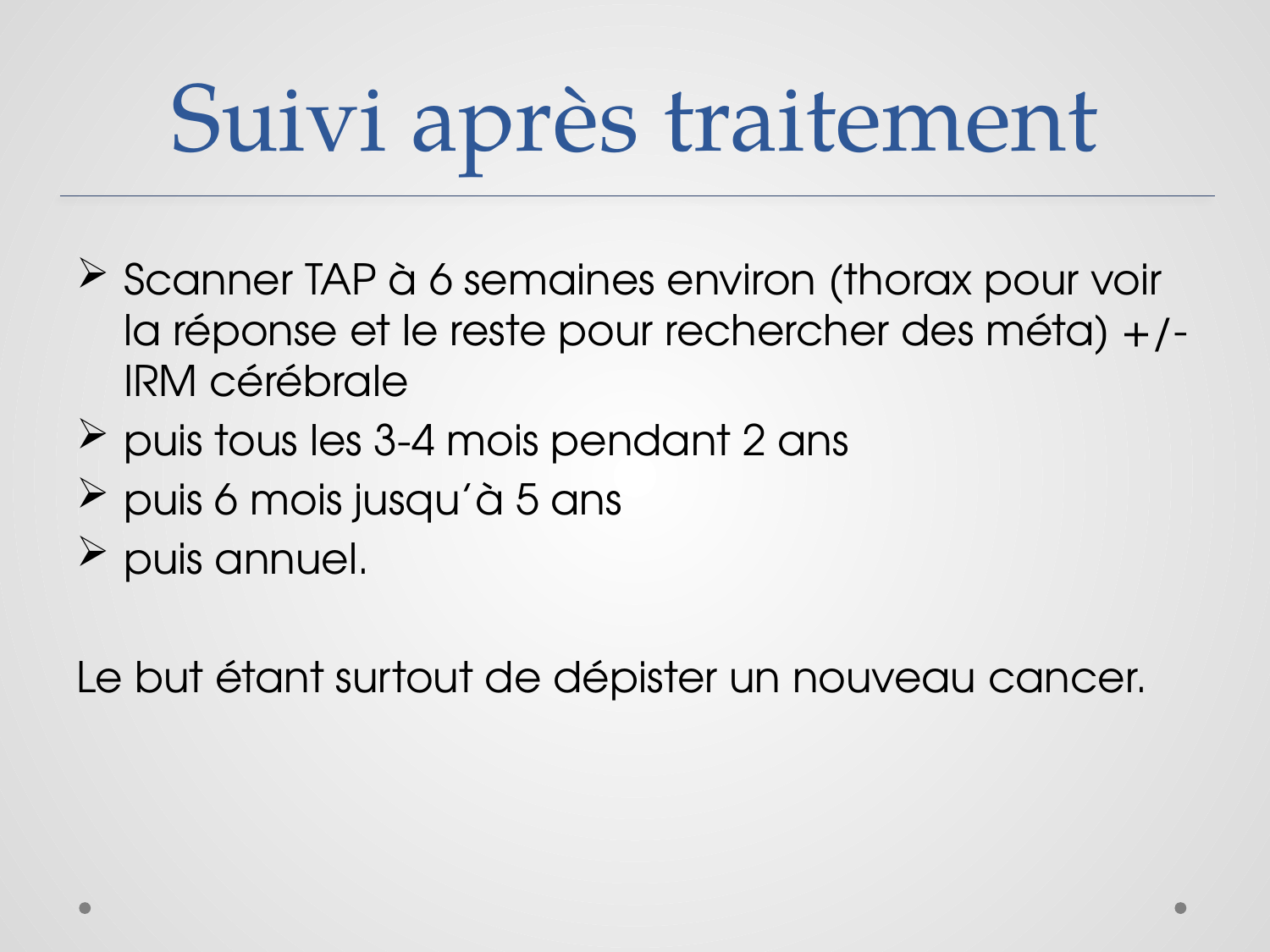

# Suivi après traitement
Scanner TAP à 6 semaines environ (thorax pour voir la réponse et le reste pour rechercher des méta) +/- IRM cérébrale
puis tous les 3-4 mois pendant 2 ans
puis 6 mois jusqu’à 5 ans
puis annuel.

Le but étant surtout de dépister un nouveau cancer.